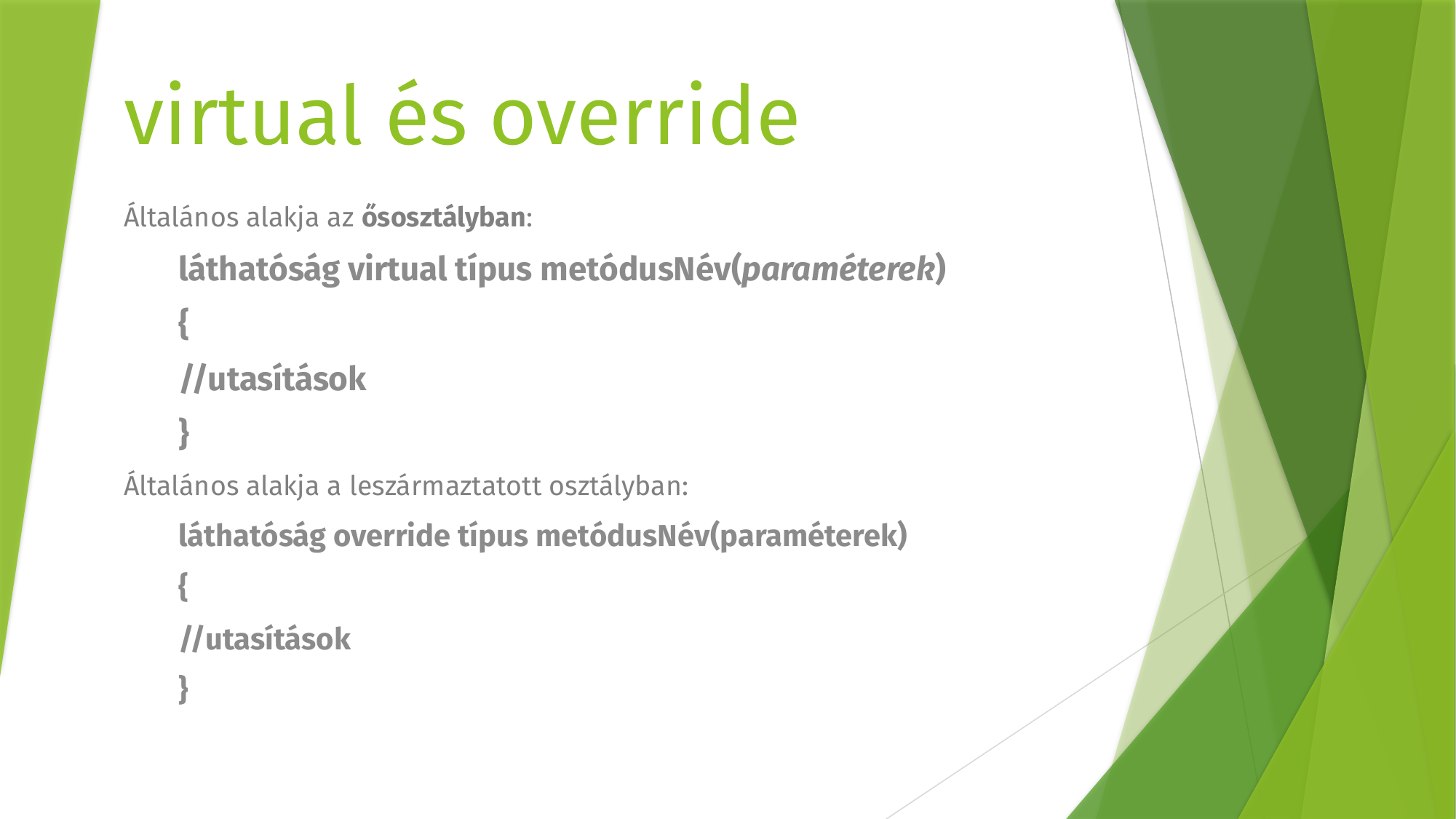

# virtual és override
Általános alakja az ősosztályban:
láthatóság virtual típus metódusNév(paraméterek)
{
//utasítások
}
Általános alakja a leszármaztatott osztályban:
láthatóság override típus metódusNév(paraméterek)
{
//utasítások
}